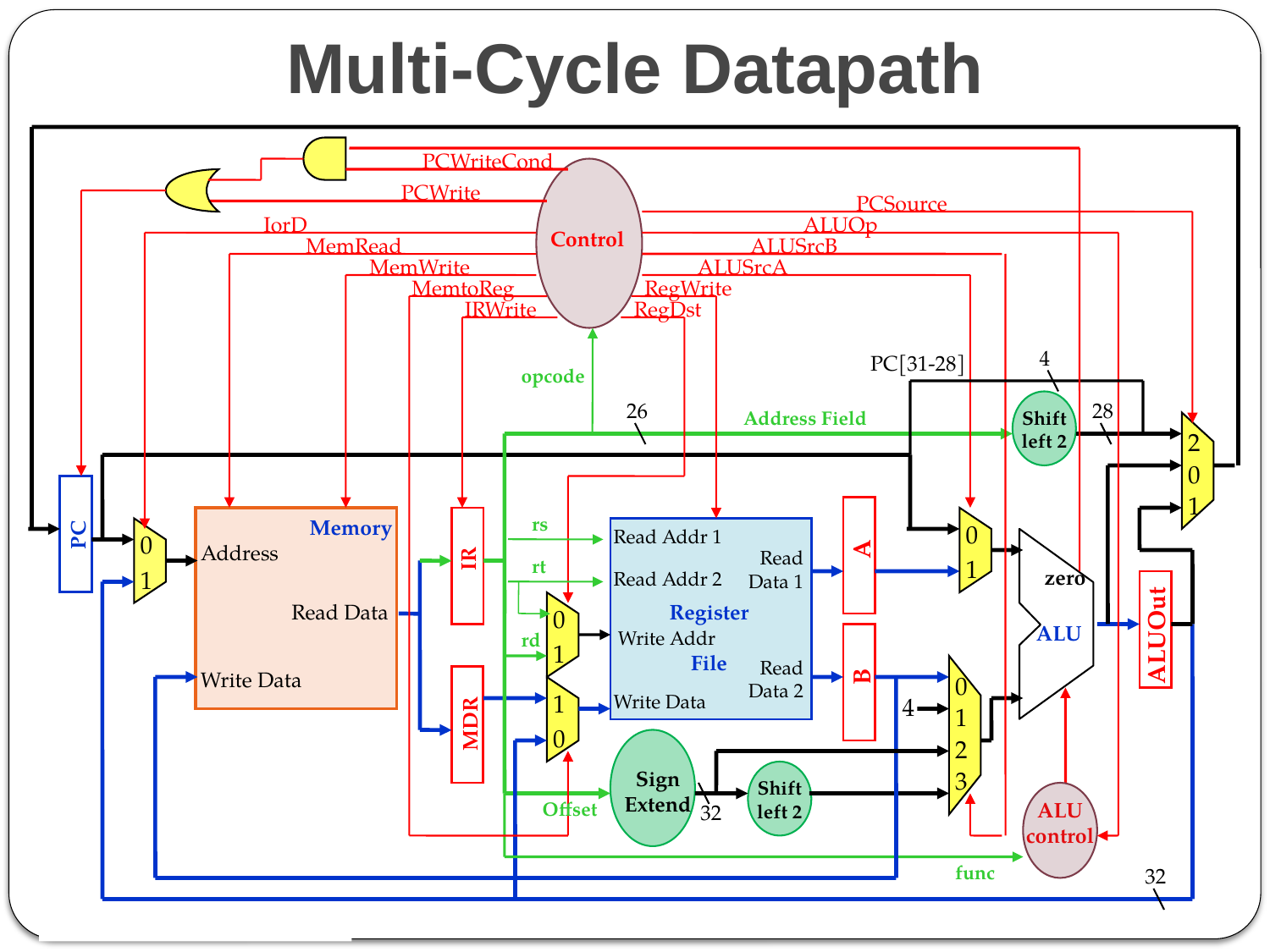

# Multi-Cycle Datapath

PCWriteCond

PCWrite

PCSource

IorD
ALUOp

Control
MemRead
ALUSrcB

MemWrite
ALUSrcA

MemtoReg
RegWrite

IRWrite
RegDst

4
PC[31-28]
opcode

26

28
Shift
left 2
Address Field

2

0

1

Address

Memory

rs

0
PC
Read Addr 1

0
A

IR

Read
 Data 1

rt

1

Read Addr 2
zero
1

Read Data
Register

File
0

ALU
ALUOut

Write Addr
rd

Write Data

1
Read
 Data 2
B

0

Write Data
1

4

1

MDR

0

2

Sign
Extend

3
Shift
left 2

Offset
32

ALU
control

func
32